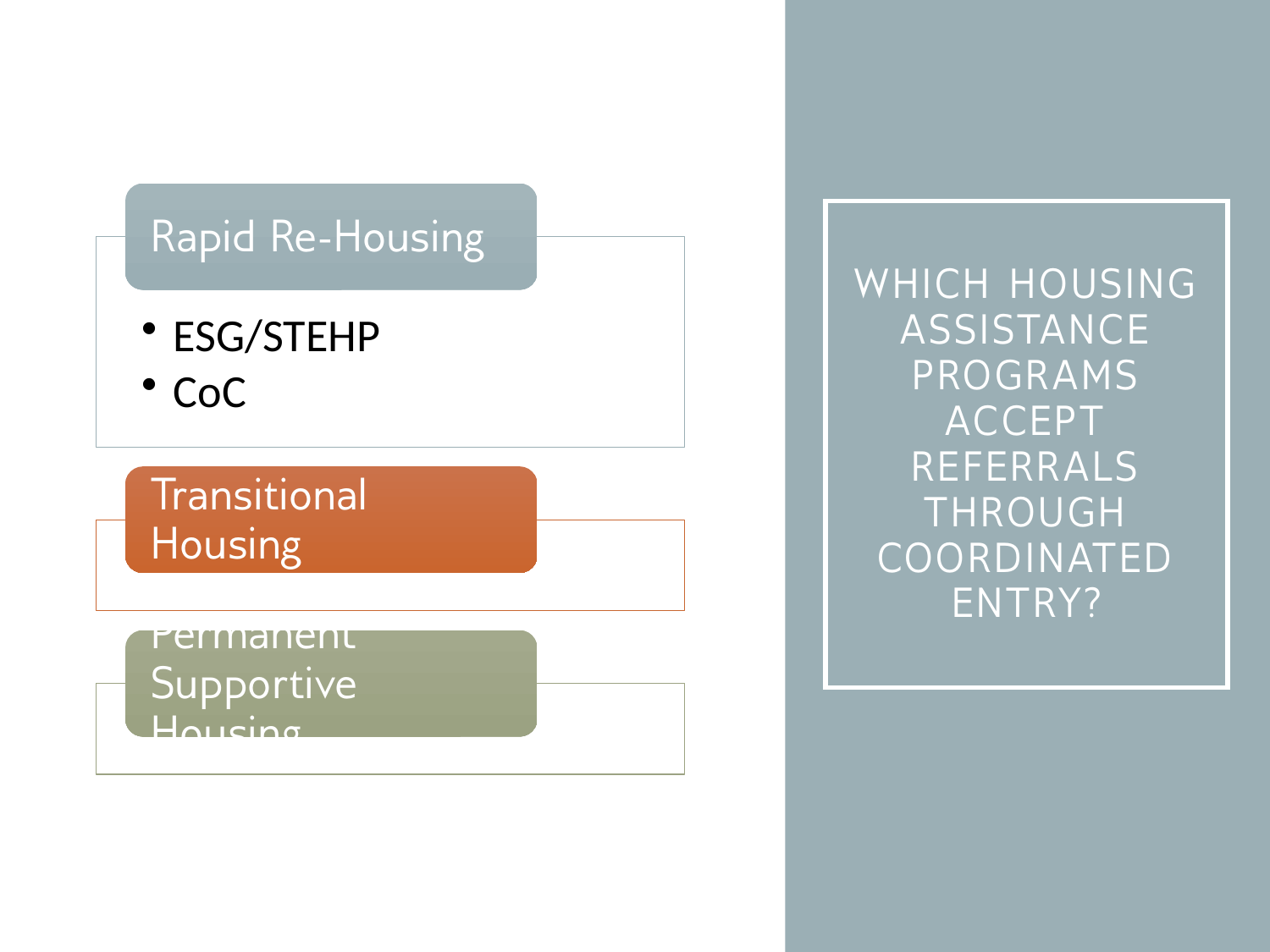

ESG/STEHP
CoC
Rapid Re-Housing
Transitional Housing
Permanent Supportive Housing
# Which housing assistance programs accept referrals through coordinated entry?